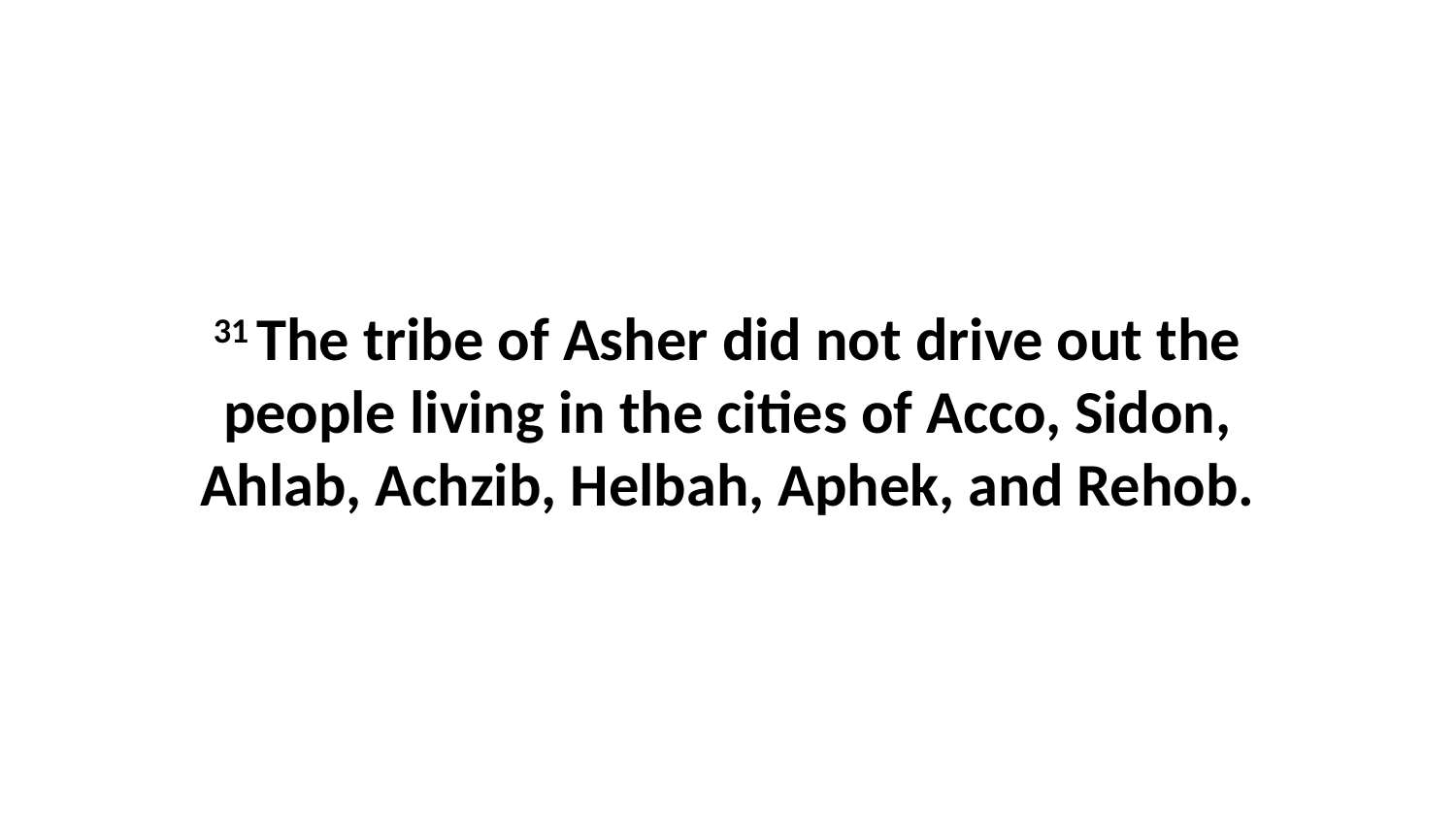

31 The tribe of Asher did not drive out the people living in the cities of Acco, Sidon, Ahlab, Achzib, Helbah, Aphek, and Rehob.